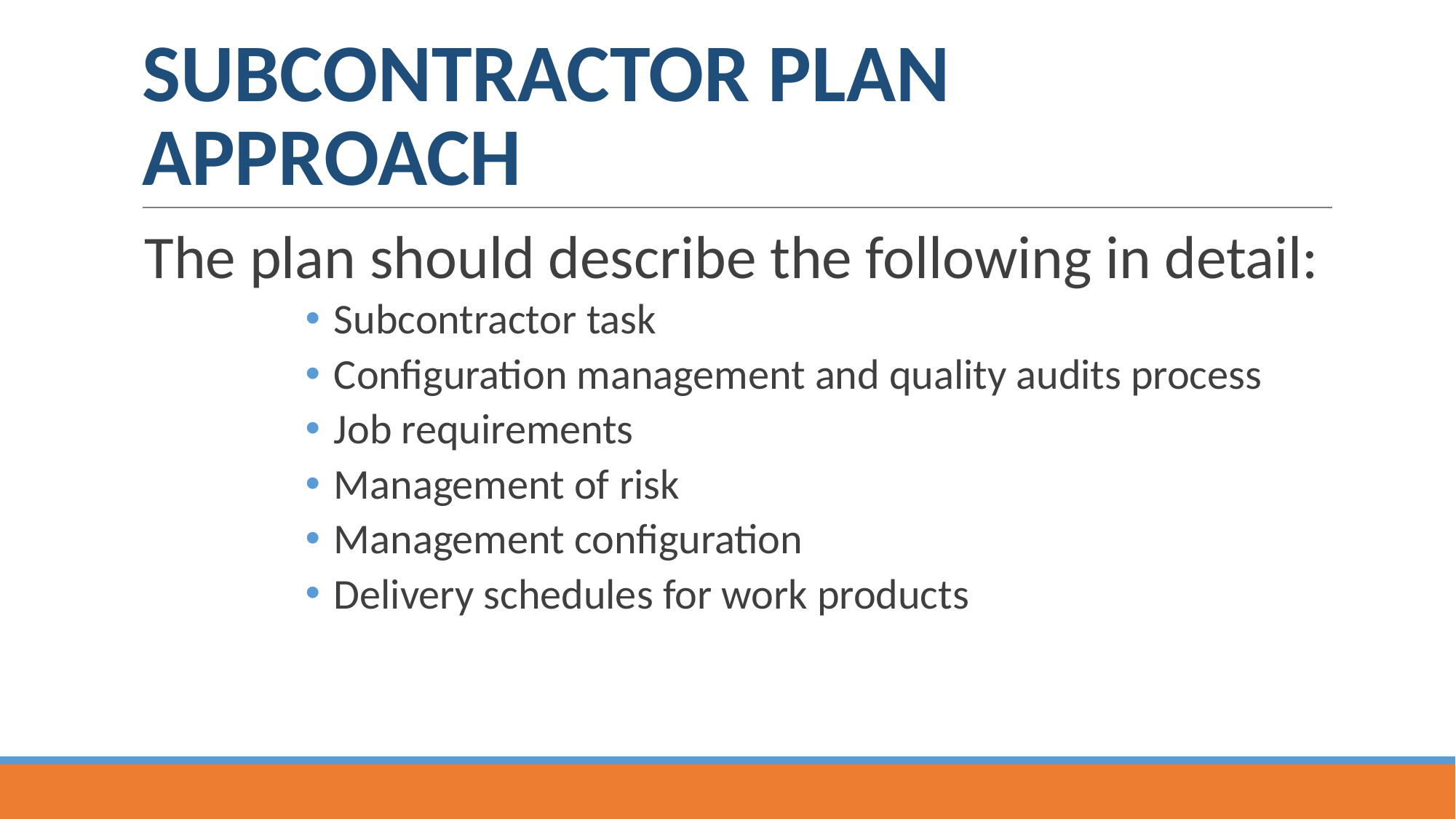

# SUBCONTRACTOR PLAN APPROACH
The plan should describe the following in detail:
Subcontractor task
Configuration management and quality audits process
Job requirements
Management of risk
Management configuration
Delivery schedules for work products